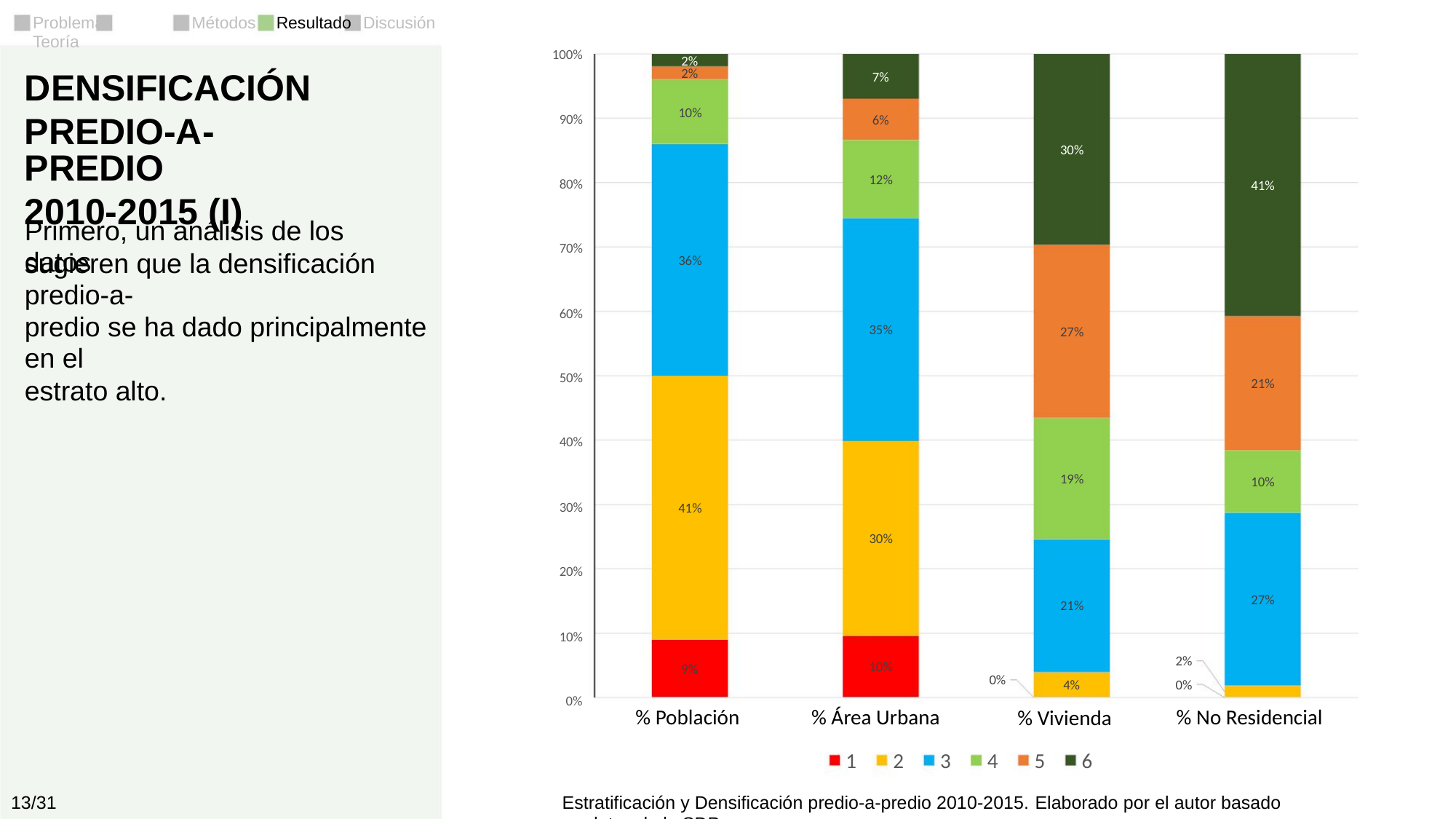

Discusión
Problema Teoría
Métodos
Resultado
100%
90%
80%
70%
60%
50%
40%
30%
20%
10%
0%
2%
2%
7%
6%
DENSIFICACIÓN
PREDIO-A-PREDIO
2010-2015 (I)
10%
30%
12%
41%
Primero, un análisis de los datos
sugieren que la densificación predio-a-
predio se ha dado principalmente en el
estrato alto.
36%
35%
27%
21%
10%
19%
41%
30%
27%
21%
2%
0%
10%
9%
0%
4%
% Área Urbana
% No Residencial
% Población
% Vivienda
1
2
3
4
5
6
13/31
Estratificación y Densificación predio-a-predio 2010-2015. Elaborado por el autor basado en datos de la SDP